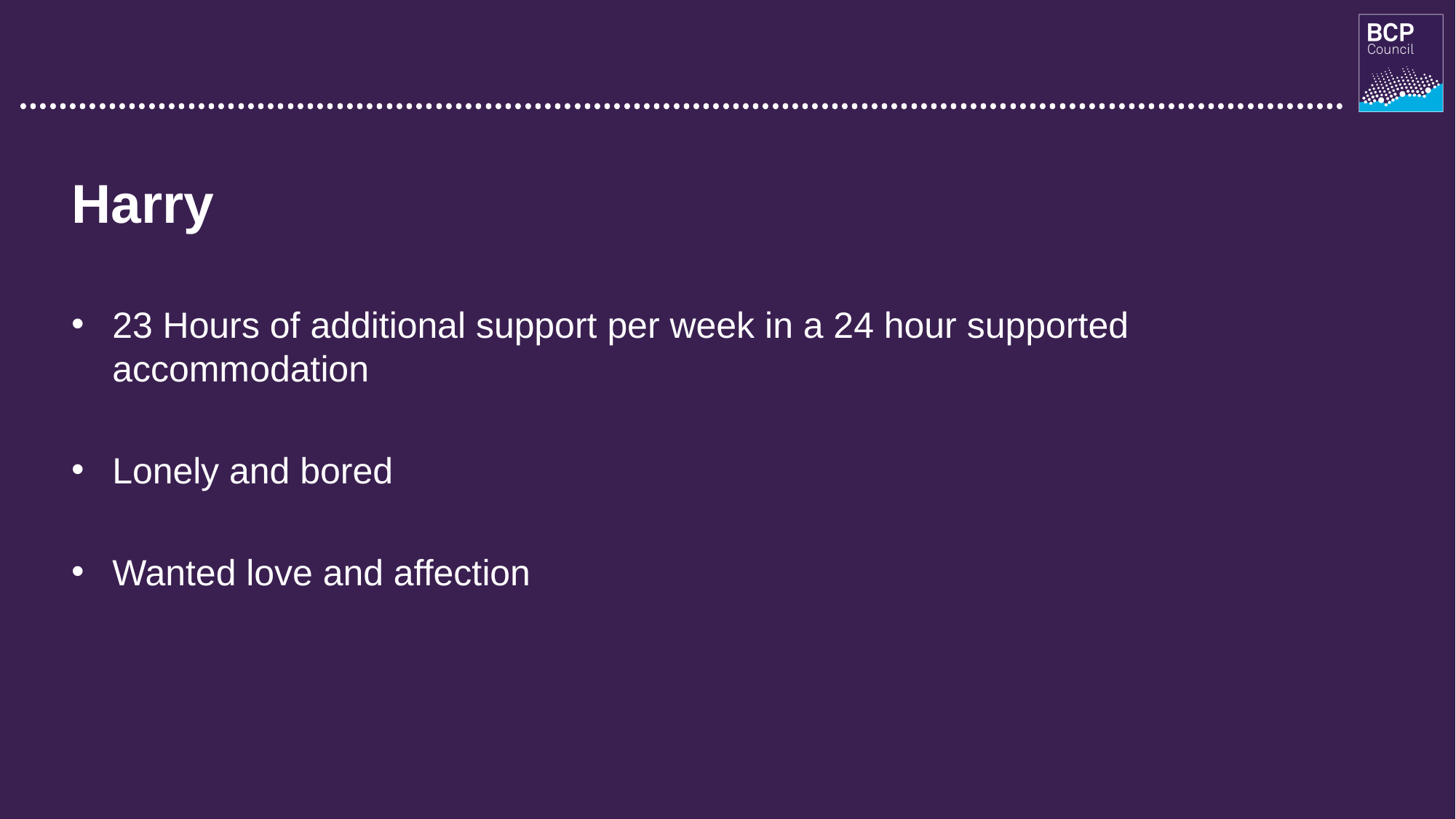

Harry
23 Hours of additional support per week in a 24 hour supported accommodation

Lonely and bored

Wanted love and affection